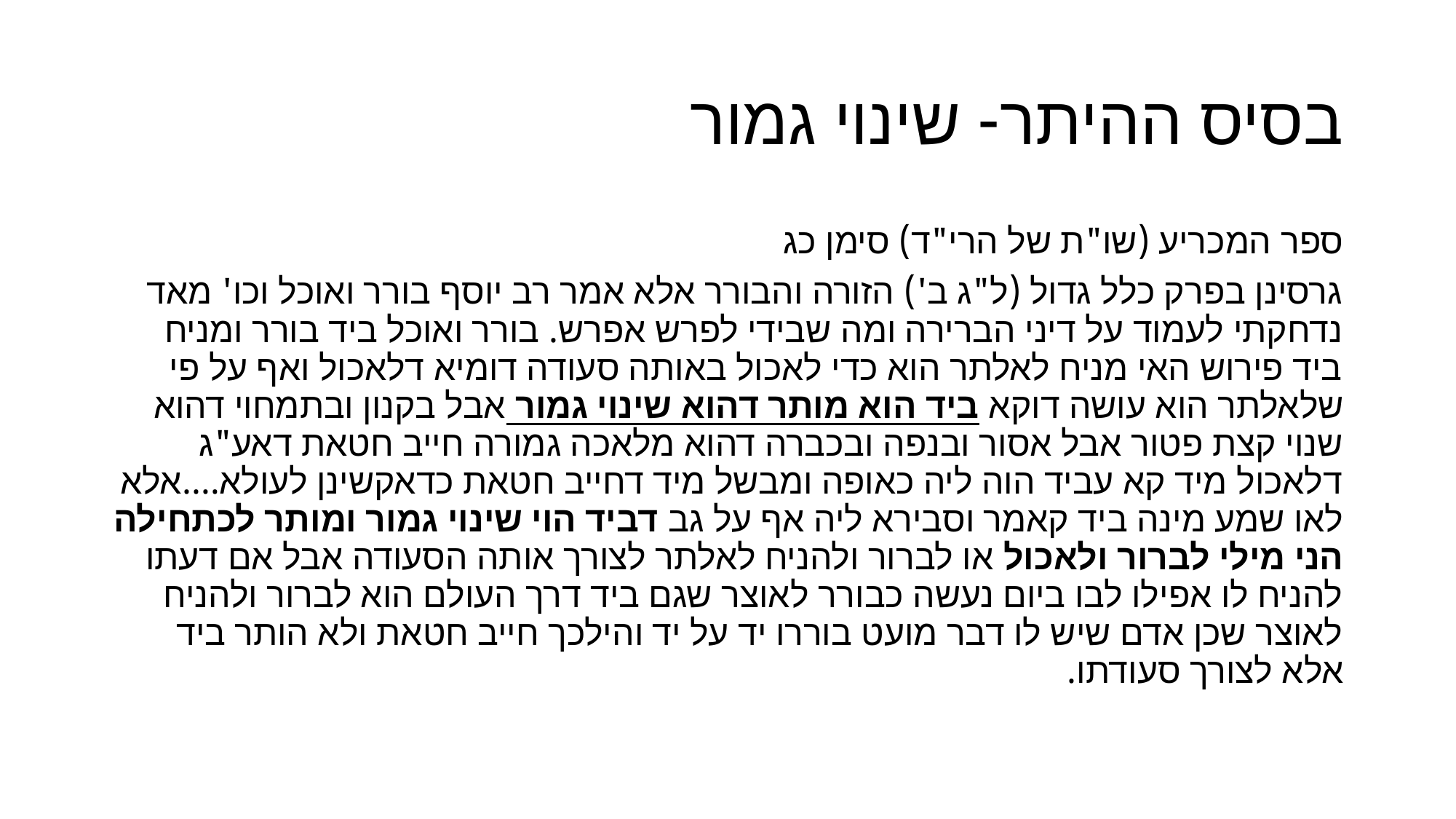

# בסיס ההיתר- שינוי גמור
ספר המכריע (שו"ת של הרי"ד) סימן כג
גרסינן בפרק כלל גדול (ל"ג ב') הזורה והבורר אלא אמר רב יוסף בורר ואוכל וכו' מאד נדחקתי לעמוד על דיני הברירה ומה שבידי לפרש אפרש. בורר ואוכל ביד בורר ומניח ביד פירוש האי מניח לאלתר הוא כדי לאכול באותה סעודה דומיא דלאכול ואף על פי שלאלתר הוא עושה דוקא ביד הוא מותר דהוא שינוי גמור אבל בקנון ובתמחוי דהוא שנוי קצת פטור אבל אסור ובנפה ובכברה דהוא מלאכה גמורה חייב חטאת דאע"ג דלאכול מיד קא עביד הוה ליה כאופה ומבשל מיד דחייב חטאת כדאקשינן לעולא….אלא לאו שמע מינה ביד קאמר וסבירא ליה אף על גב דביד הוי שינוי גמור ומותר לכתחילה הני מילי לברור ולאכול או לברור ולהניח לאלתר לצורך אותה הסעודה אבל אם דעתו להניח לו אפילו לבו ביום נעשה כבורר לאוצר שגם ביד דרך העולם הוא לברור ולהניח לאוצר שכן אדם שיש לו דבר מועט בוררו יד על יד והילכך חייב חטאת ולא הותר ביד אלא לצורך סעודתו.